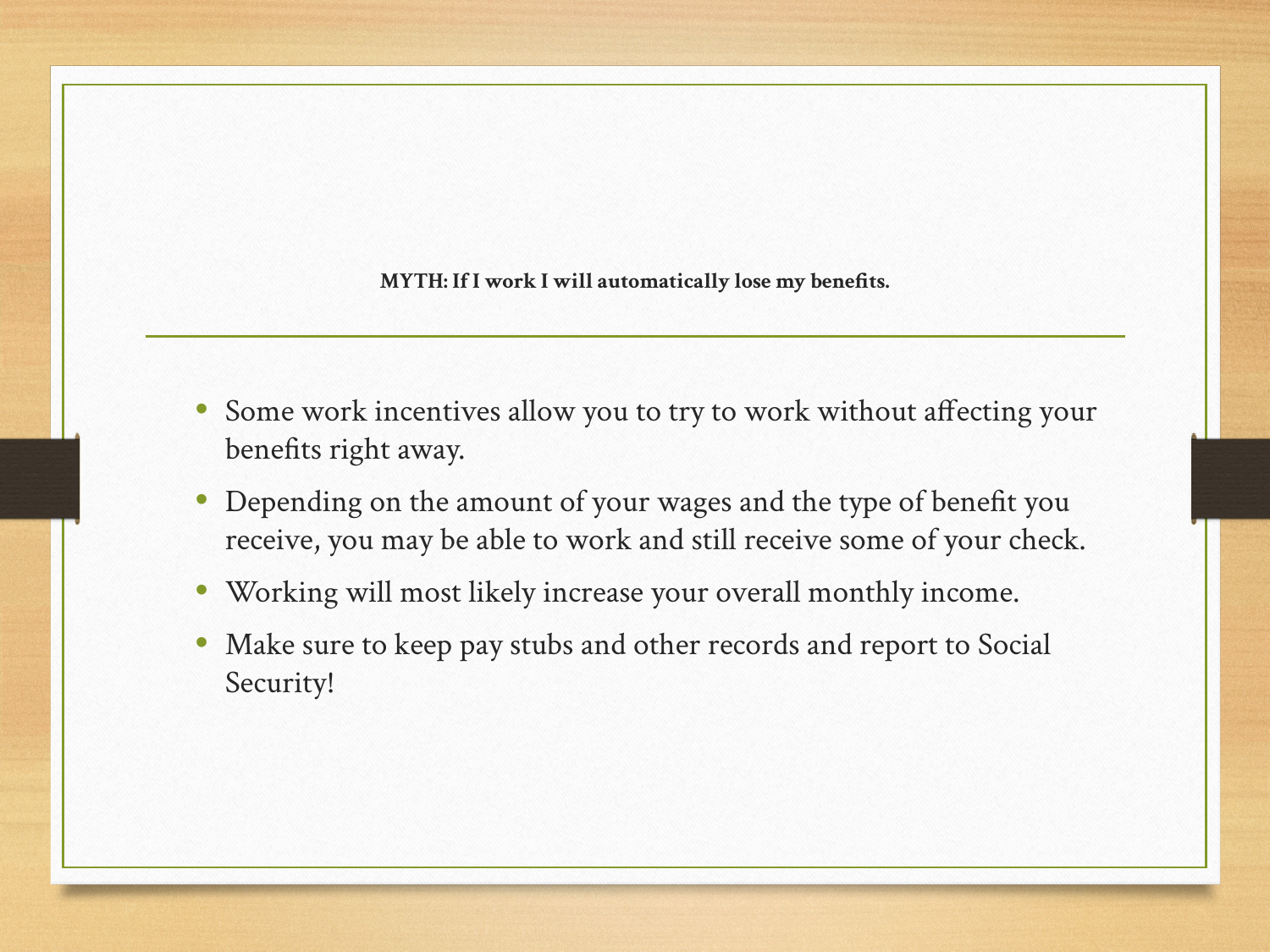

# MYTH: If I work I will automatically lose my benefits.
Some work incentives allow you to try to work without affecting your benefits right away.
Depending on the amount of your wages and the type of benefit you receive, you may be able to work and still receive some of your check.
Working will most likely increase your overall monthly income.
Make sure to keep pay stubs and other records and report to Social Security!